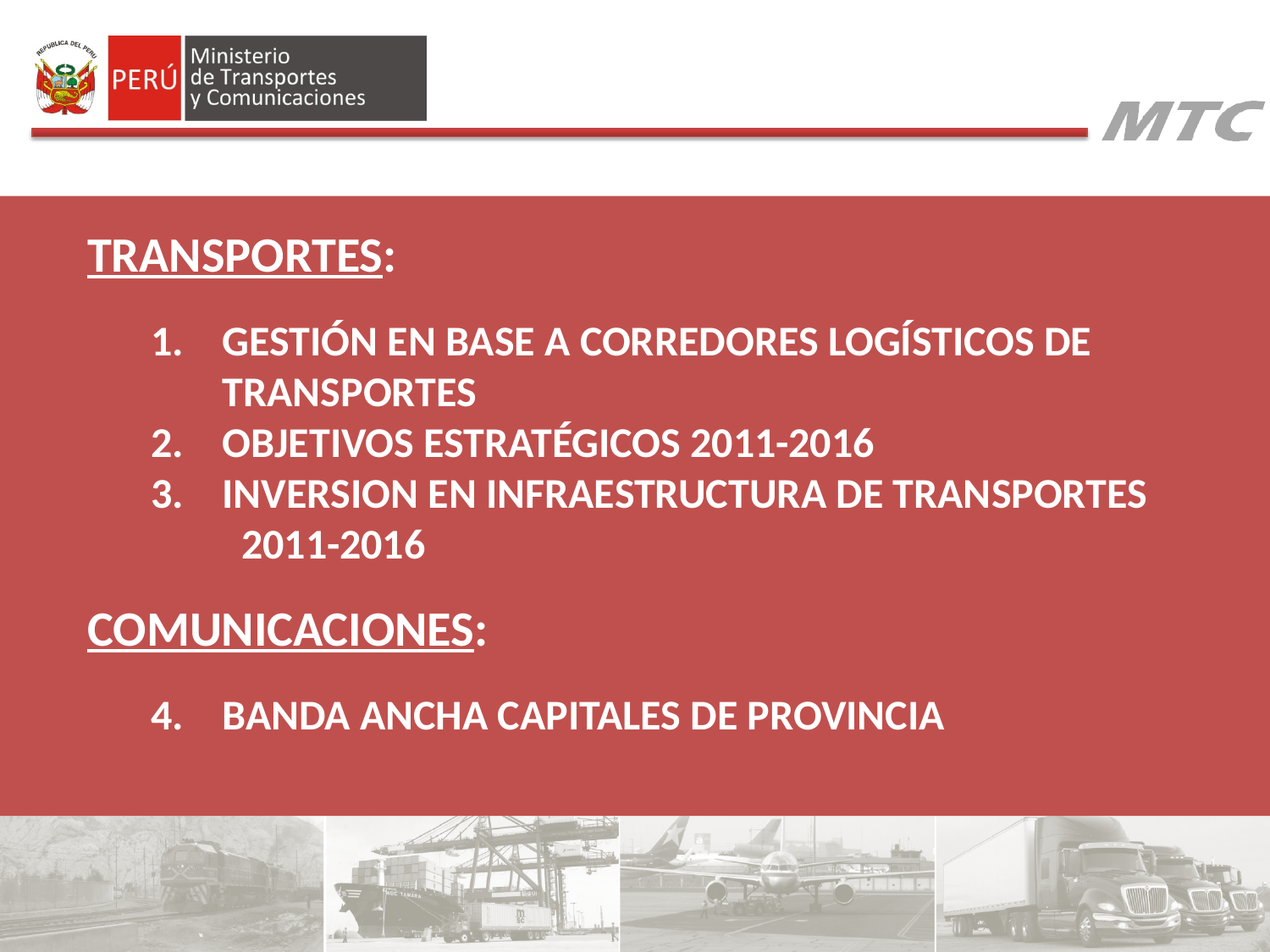

TRANSPORTES:

GESTIÓN EN BASE A CORREDORES LOGÍSTICOS DE TRANSPORTES
OBJETIVOS ESTRATÉGICOS 2011-2016
INVERSION EN INFRAESTRUCTURA DE TRANSPORTES   2011-2016

COMUNICACIONES:

Banda ancha capitales de provincia